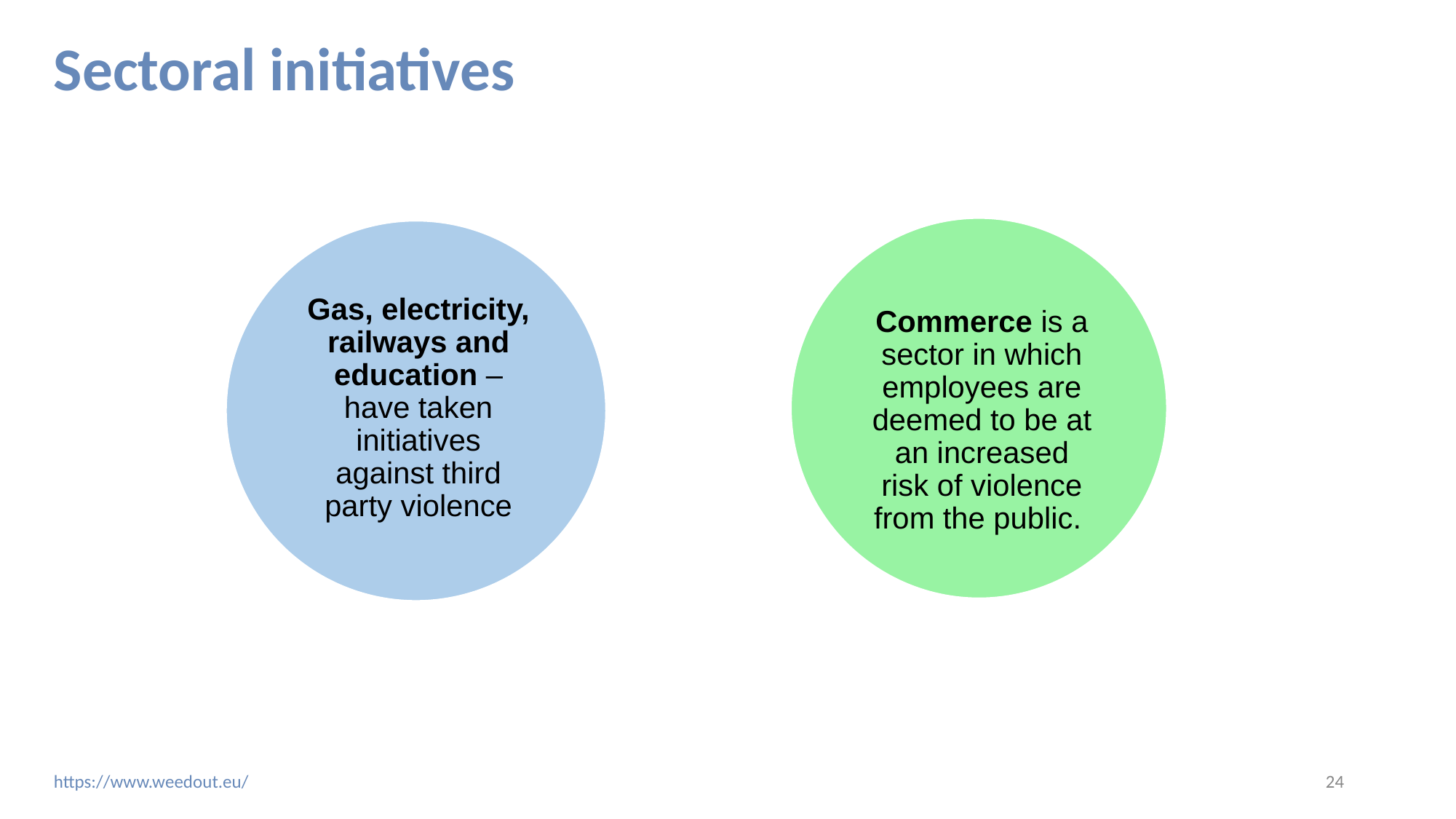

# Sectoral initiatives

Gas, electricity, railways and education – have taken initiatives against third party violence
Commerce is a sector in which employees are deemed to be at an increased risk of violence from the public.
24
https://www.weedout.eu/